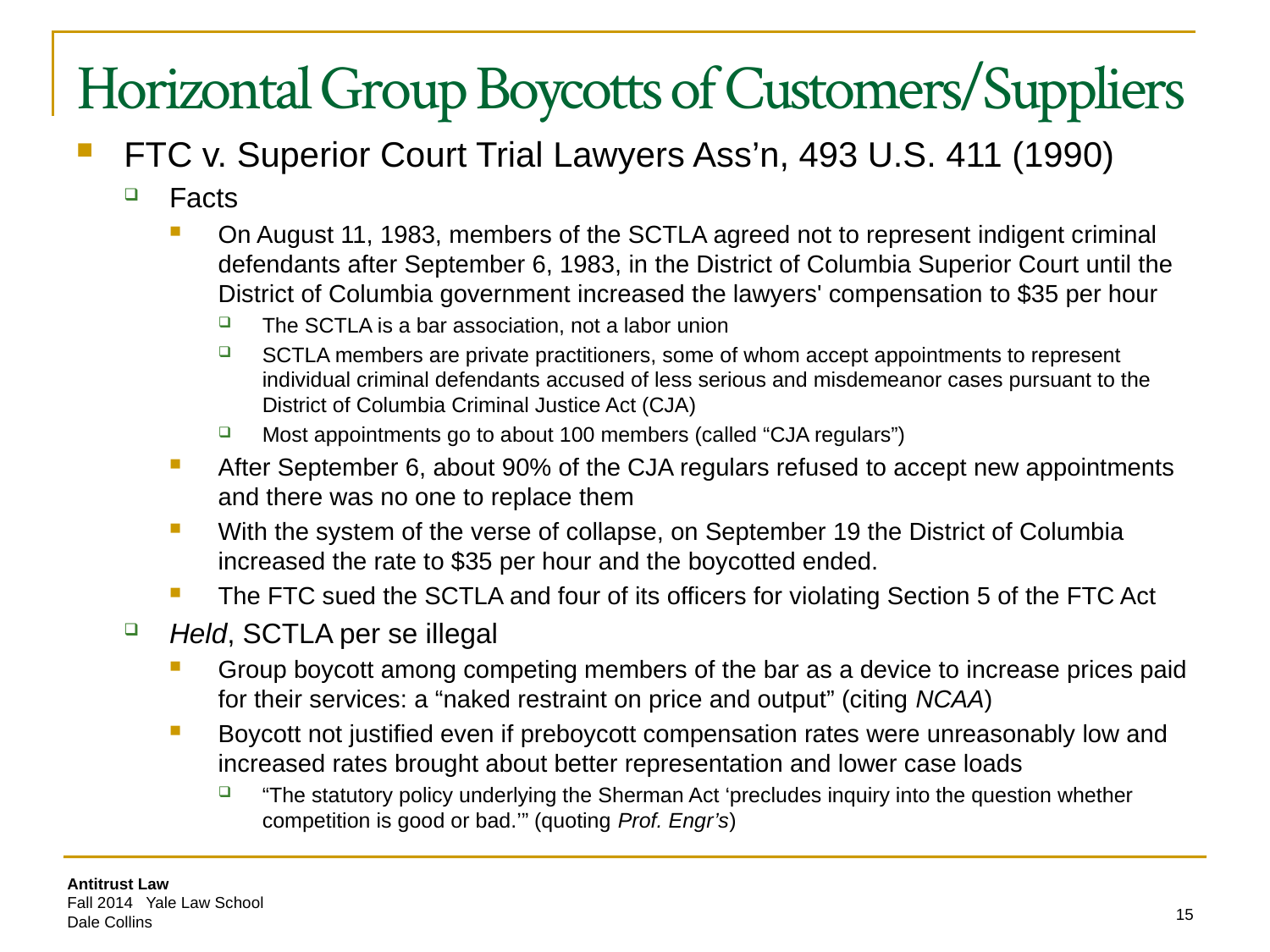

# Horizontal Group Boycotts of Customers/Suppliers
FTC v. Superior Court Trial Lawyers Ass’n, 493 U.S. 411 (1990)
Facts
On August 11, 1983, members of the SCTLA agreed not to represent indigent criminal defendants after September 6, 1983, in the District of Columbia Superior Court until the District of Columbia government increased the lawyers' compensation to $35 per hour
The SCTLA is a bar association, not a labor union
SCTLA members are private practitioners, some of whom accept appointments to represent individual criminal defendants accused of less serious and misdemeanor cases pursuant to the District of Columbia Criminal Justice Act (CJA)
Most appointments go to about 100 members (called “CJA regulars”)
After September 6, about 90% of the CJA regulars refused to accept new appointments and there was no one to replace them
With the system of the verse of collapse, on September 19 the District of Columbia increased the rate to $35 per hour and the boycotted ended.
The FTC sued the SCTLA and four of its officers for violating Section 5 of the FTC Act
Held, SCTLA per se illegal
Group boycott among competing members of the bar as a device to increase prices paid for their services: a “naked restraint on price and output” (citing NCAA)
Boycott not justified even if preboycott compensation rates were unreasonably low and increased rates brought about better representation and lower case loads
“The statutory policy underlying the Sherman Act ‘precludes inquiry into the question whether competition is good or bad.’” (quoting Prof. Engr’s)

15